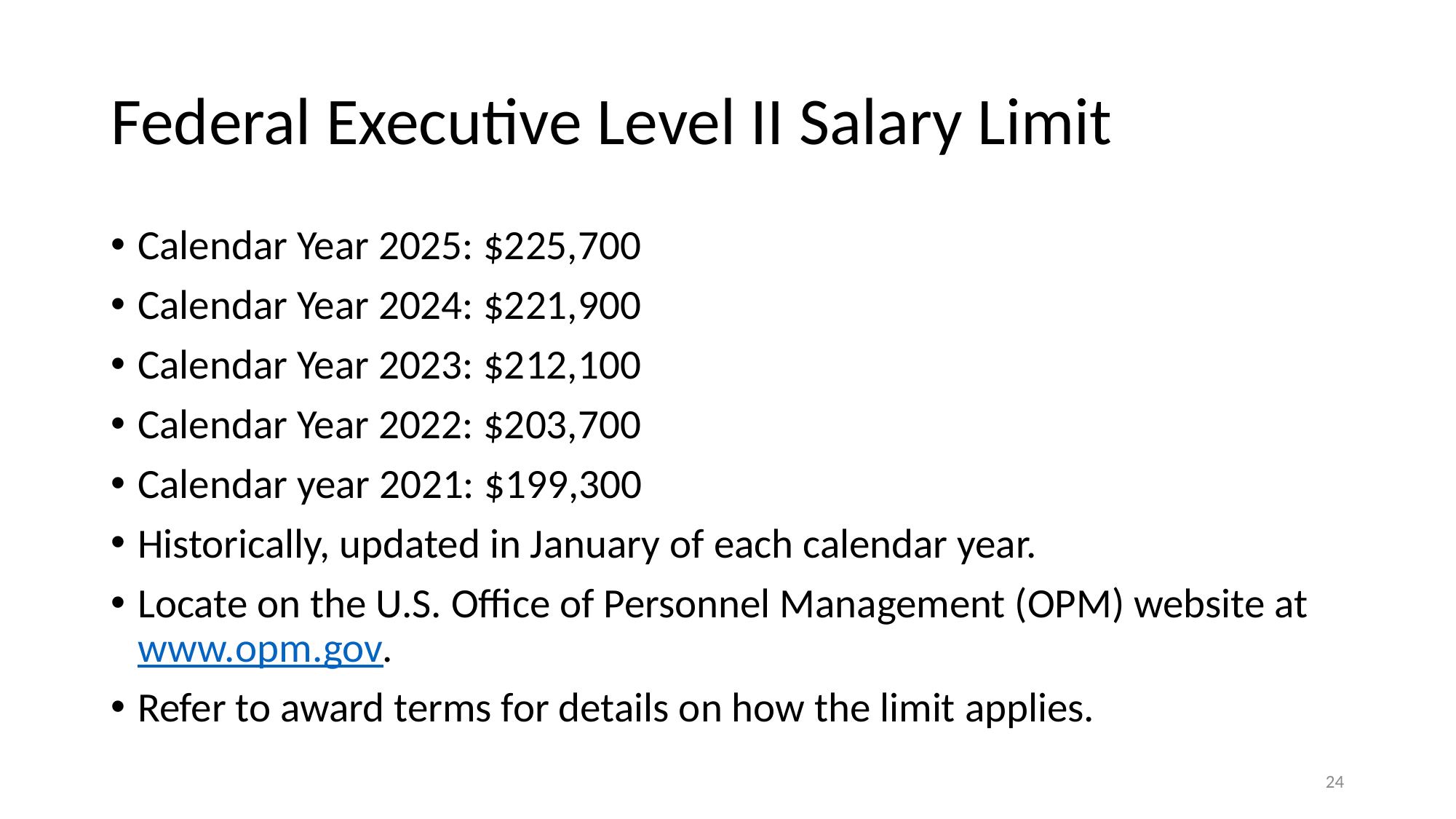

# Federal Executive Level II Salary Limit
Calendar Year 2025: $225,700
Calendar Year 2024: $221,900
Calendar Year 2023: $212,100
Calendar Year 2022: $203,700
Calendar year 2021: $199,300
Historically, updated in January of each calendar year.
Locate on the U.S. Office of Personnel Management (OPM) website at www.opm.gov.
Refer to award terms for details on how the limit applies.
24